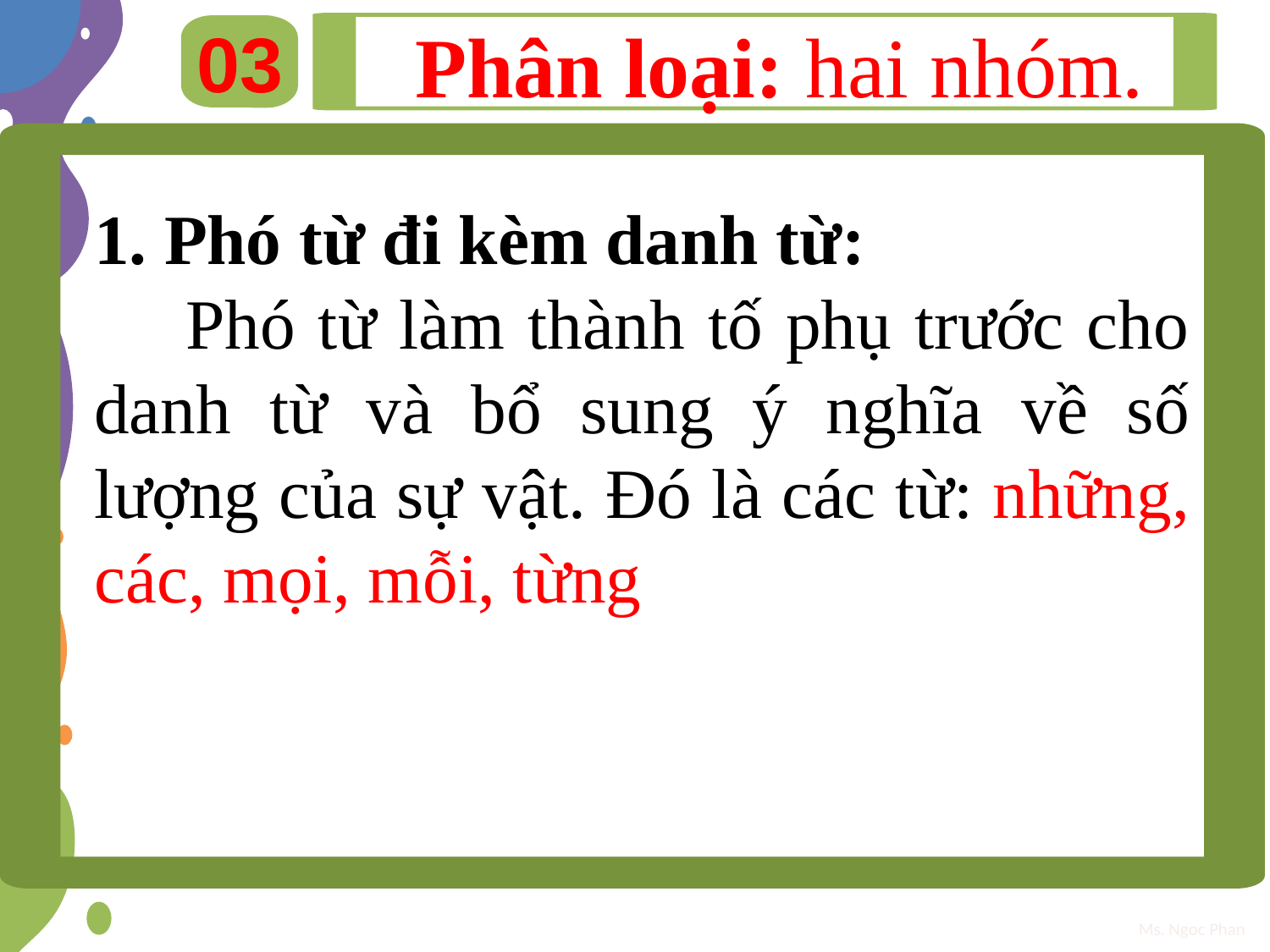

Phân loại: hai nhóm.

03

1. Phó từ đi kèm danh từ:
    Phó từ làm thành tố phụ trước cho danh từ và bổ sung ý nghĩa về số lượng của sự vật. Đó là các từ: những, các, mọi, mỗi, từng